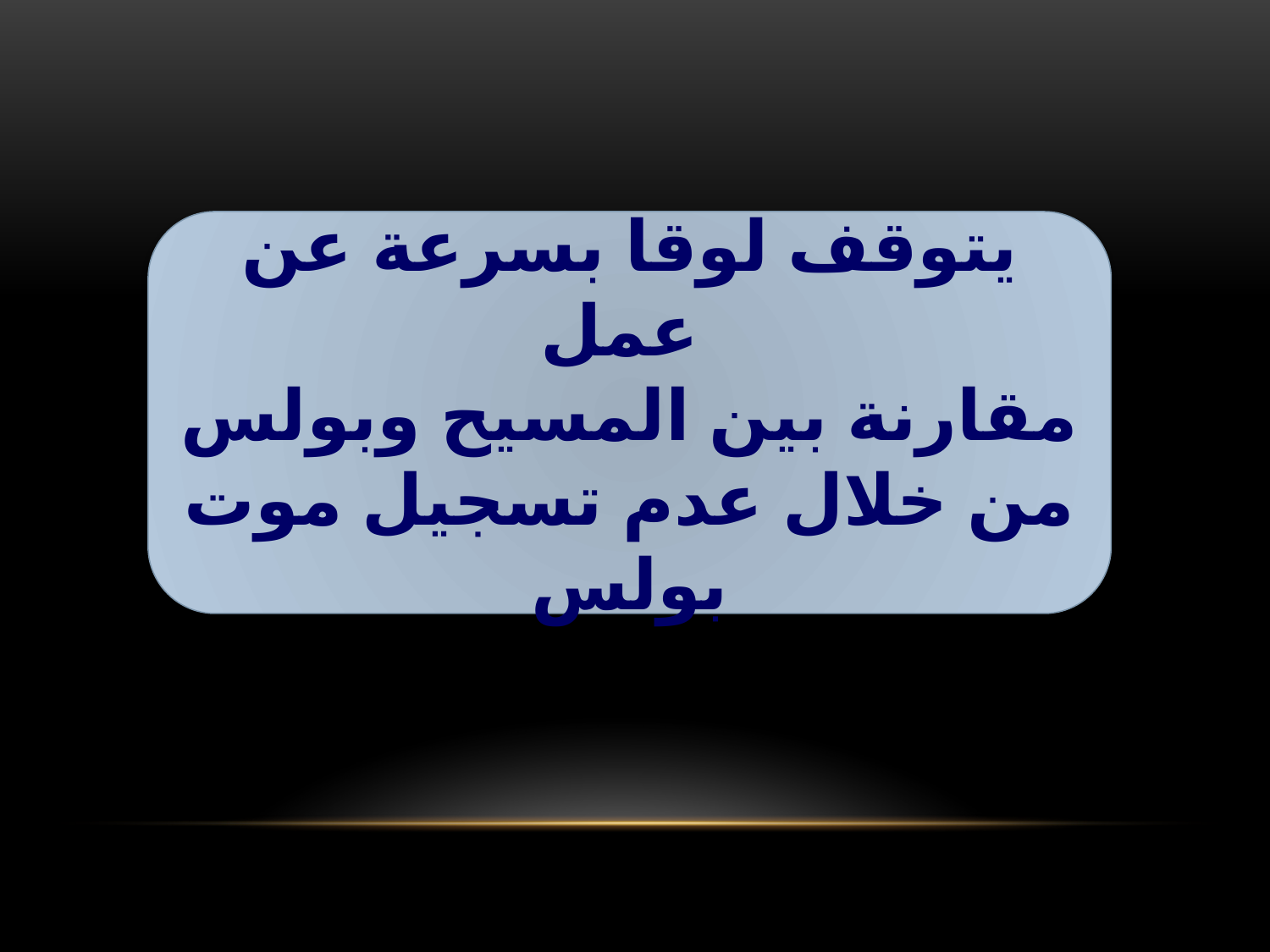

يتوقف لوقا بسرعة عن عمل
مقارنة بين المسيح وبولس
من خلال عدم تسجيل موت بولس